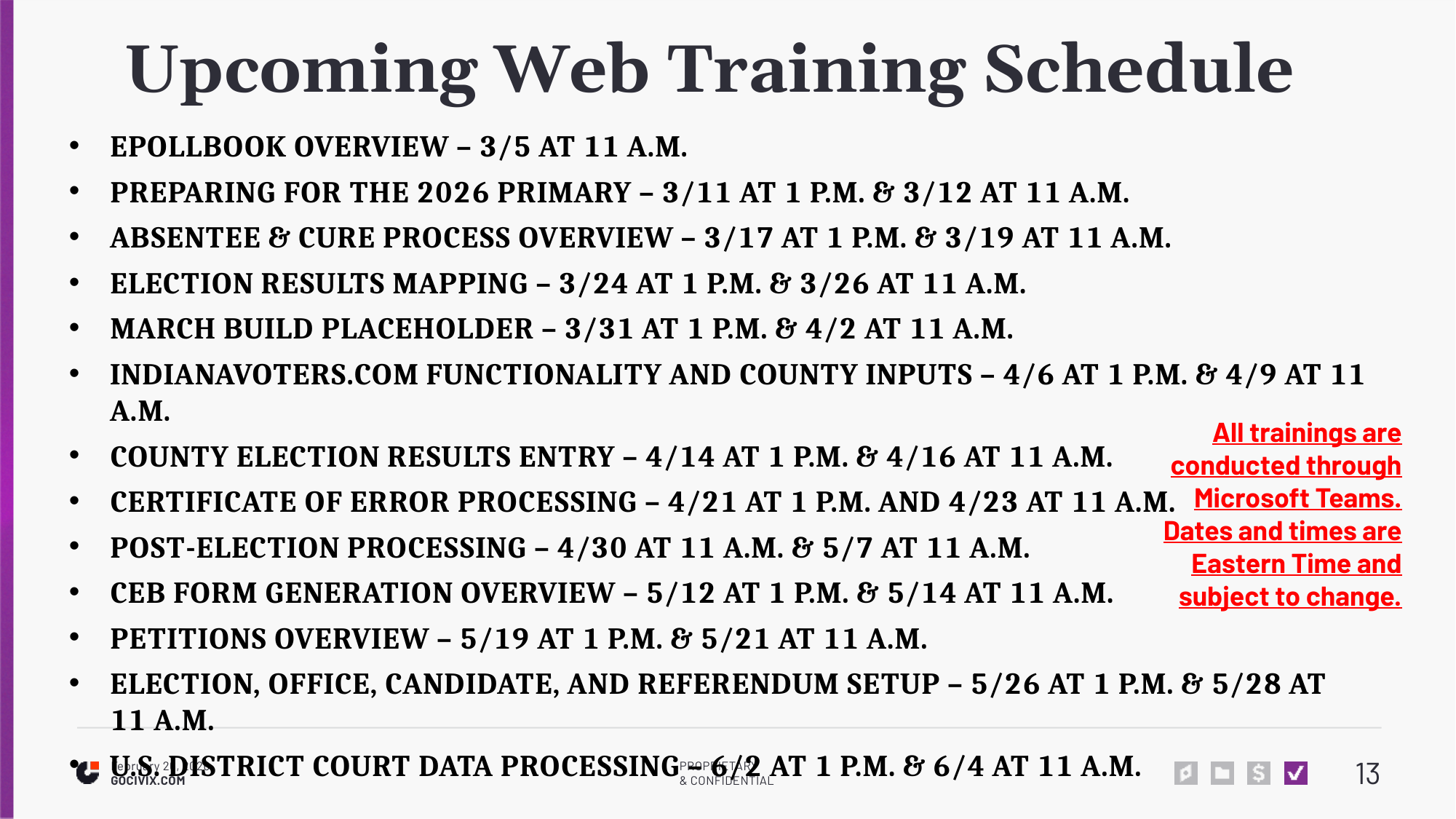

Upcoming Web Training Schedule
ePollbook Overview – 3/5 at 11 a.m.
Preparing for the 2026 Primary – 3/11 at 1 p.m. & 3/12 at 11 a.m.
Absentee & Cure Process Overview – 3/17 at 1 p.m. & 3/19 at 11 a.m.
Election Results Mapping – 3/24 at 1 p.m. & 3/26 at 11 a.m.
March Build Placeholder – 3/31 at 1 p.m. & 4/2 at 11 a.m.
IndianaVoters.com Functionality and County Inputs – 4/6 at 1 p.m. & 4/9 at 11 a.m.
County Election Results Entry – 4/14 at 1 p.m. & 4/16 at 11 a.m.
Certificate of Error Processing – 4/21 at 1 p.m. and 4/23 at 11 a.m.
Post-Election Processing – 4/30 at 11 a.m. & 5/7 at 11 a.m.
CEB Form Generation Overview – 5/12 at 1 p.m. & 5/14 at 11 a.m.
Petitions Overview – 5/19 at 1 p.m. & 5/21 at 11 a.m.
Election, Office, Candidate, and Referendum Setup – 5/26 at 1 p.m. & 5/28 at 11 a.m.
U.S. District Court Data Processing – 6/2 at 1 p.m. & 6/4 at 11 a.m.
All trainings are conducted through Microsoft Teams.
Dates and times are Eastern Time and subject to change.
13
February 26, 2026
GOCIVIX.COM
PROPRIETARY
& CONFIDENTIAL